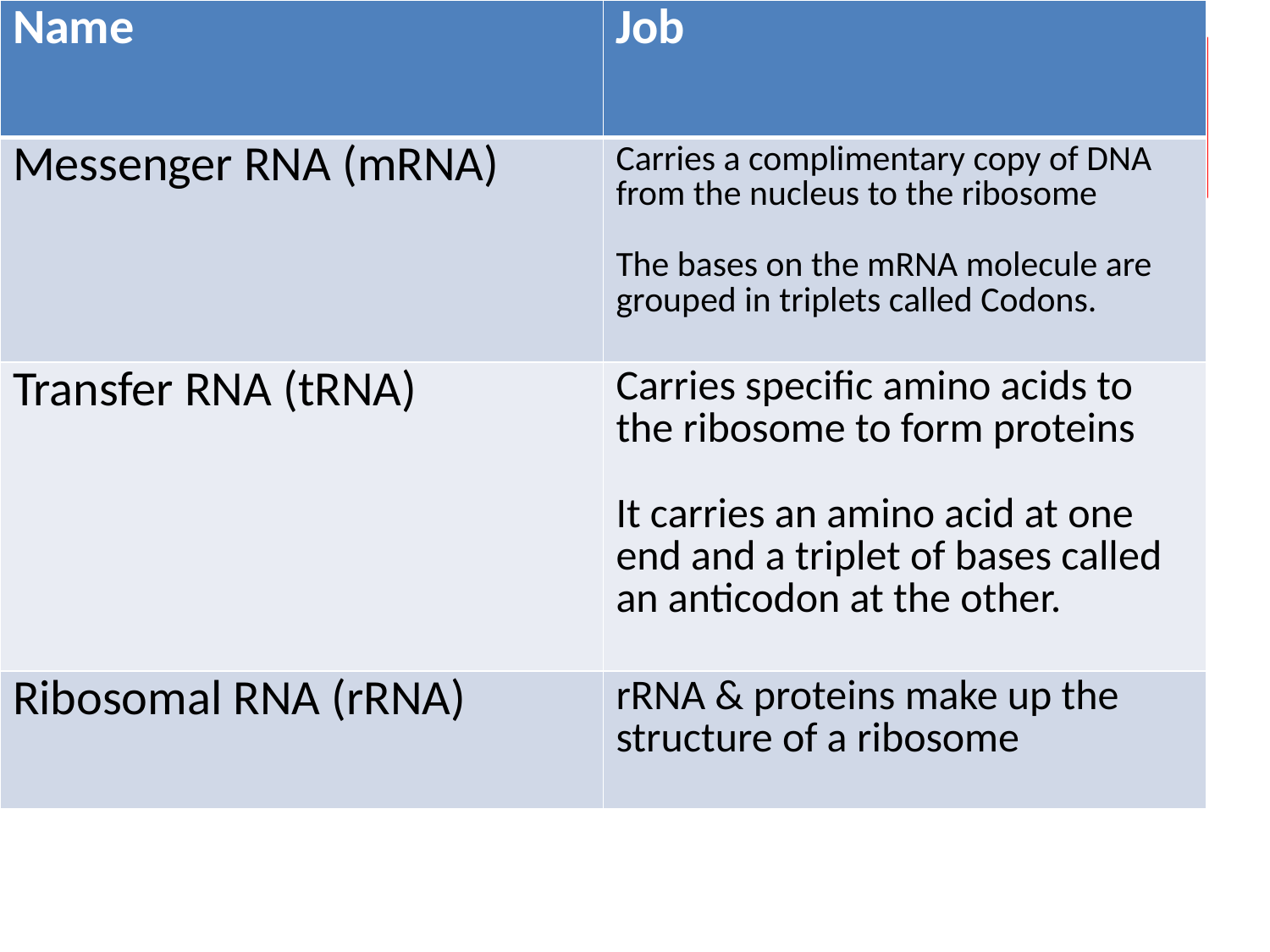

| Name | Job |
| --- | --- |
| Messenger RNA (mRNA) | Carries a complimentary copy of DNA from the nucleus to the ribosome The bases on the mRNA molecule are grouped in triplets called Codons. |
| Transfer RNA (tRNA) | Carries specific amino acids to the ribosome to form proteins It carries an amino acid at one end and a triplet of bases called an anticodon at the other. |
| Ribosomal RNA (rRNA) | rRNA & proteins make up the structure of a ribosome |
# Types of RNA